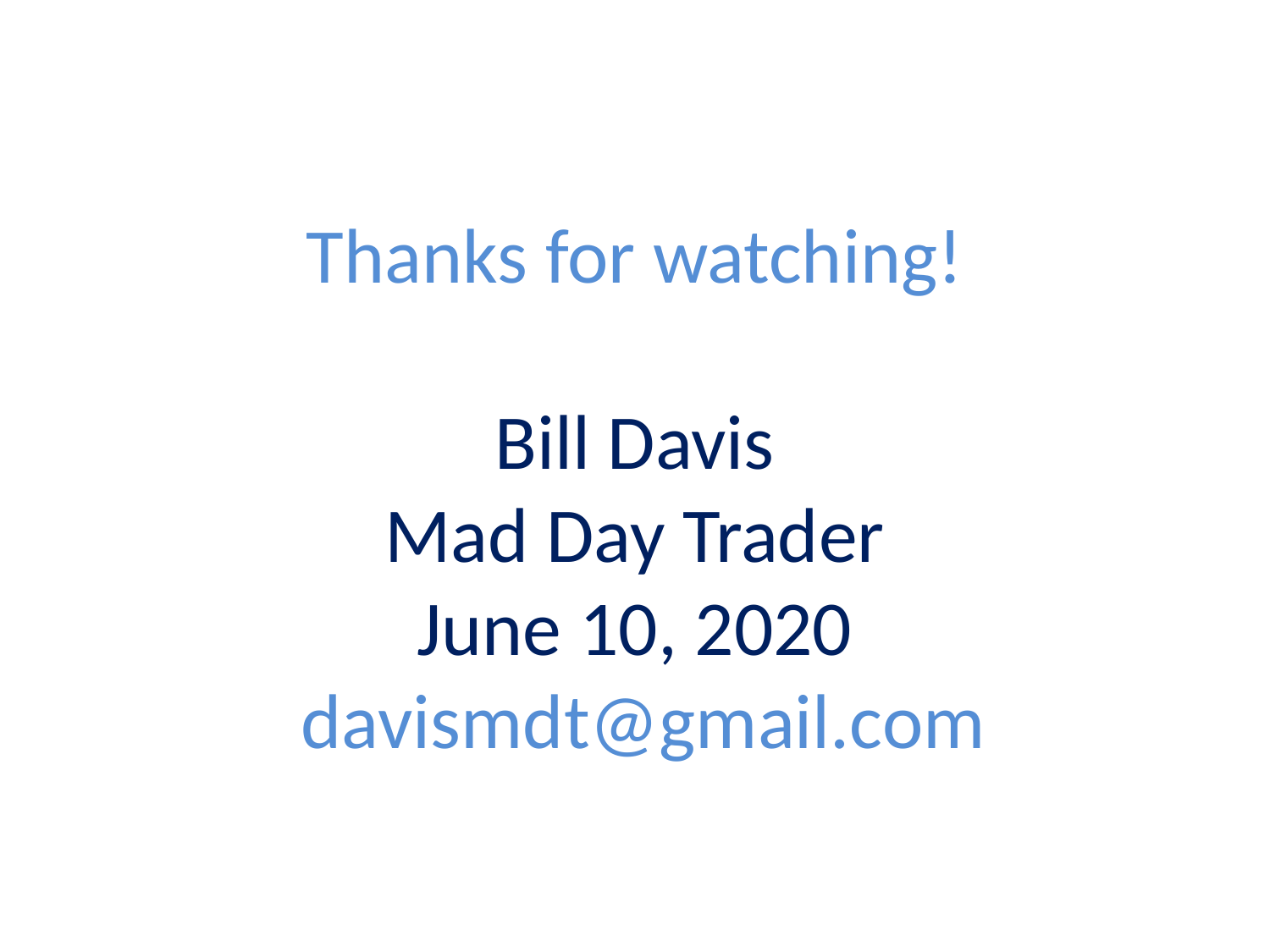

# Thanks for watching! Bill Davis Mad Day Trader June 10, 2020 davismdt@gmail.com